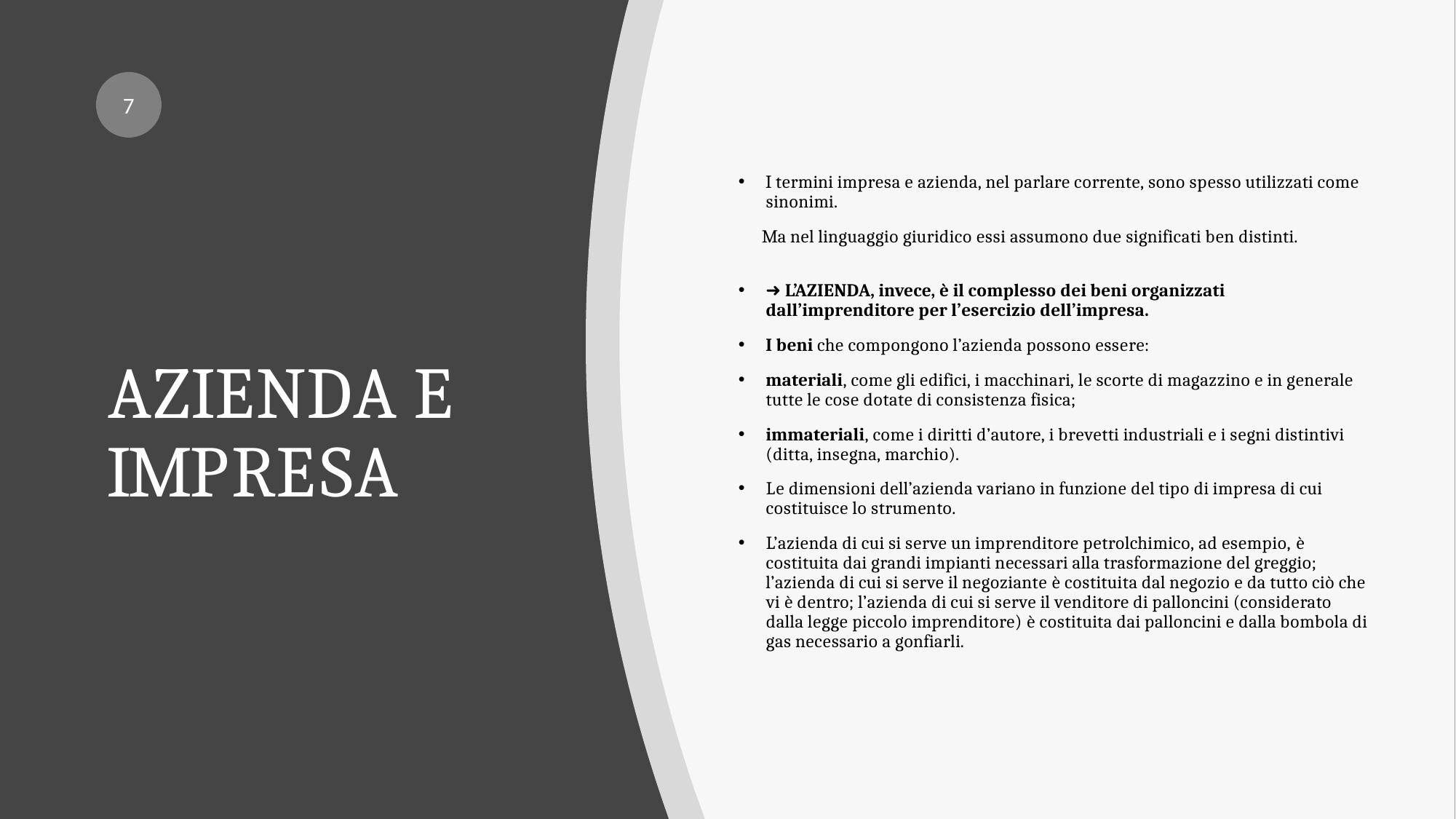

7
I termini impresa e azienda, nel parlare corrente, sono spesso utilizzati come sinonimi.
      Ma nel linguaggio giuridico essi assumono due significati ben distinti.
➜ L’AZIENDA, invece, è il complesso dei beni organizzati dall’imprenditore per l’esercizio dell’impresa.
I beni che compongono l’azienda possono essere:
materiali, come gli edifici, i macchinari, le scorte di magazzino e in generale tutte le cose dotate di consistenza fisica;
immateriali, come i diritti d’autore, i brevetti industriali e i segni distintivi (ditta, insegna, marchio).
Le dimensioni dell’azienda variano in funzione del tipo di impresa di cui costituisce lo strumento.
L’azienda di cui si serve un imprenditore petrolchimico, ad esempio, è costituita dai grandi impianti necessari alla trasformazione del greggio; l’azienda di cui si serve il negoziante è costituita dal negozio e da tutto ciò che vi è dentro; l’azienda di cui si serve il venditore di palloncini (considerato dalla legge piccolo imprenditore) è costituita dai palloncini e dalla bombola di gas necessario a gonfiarli.

# AZIENDA E IMPRESA